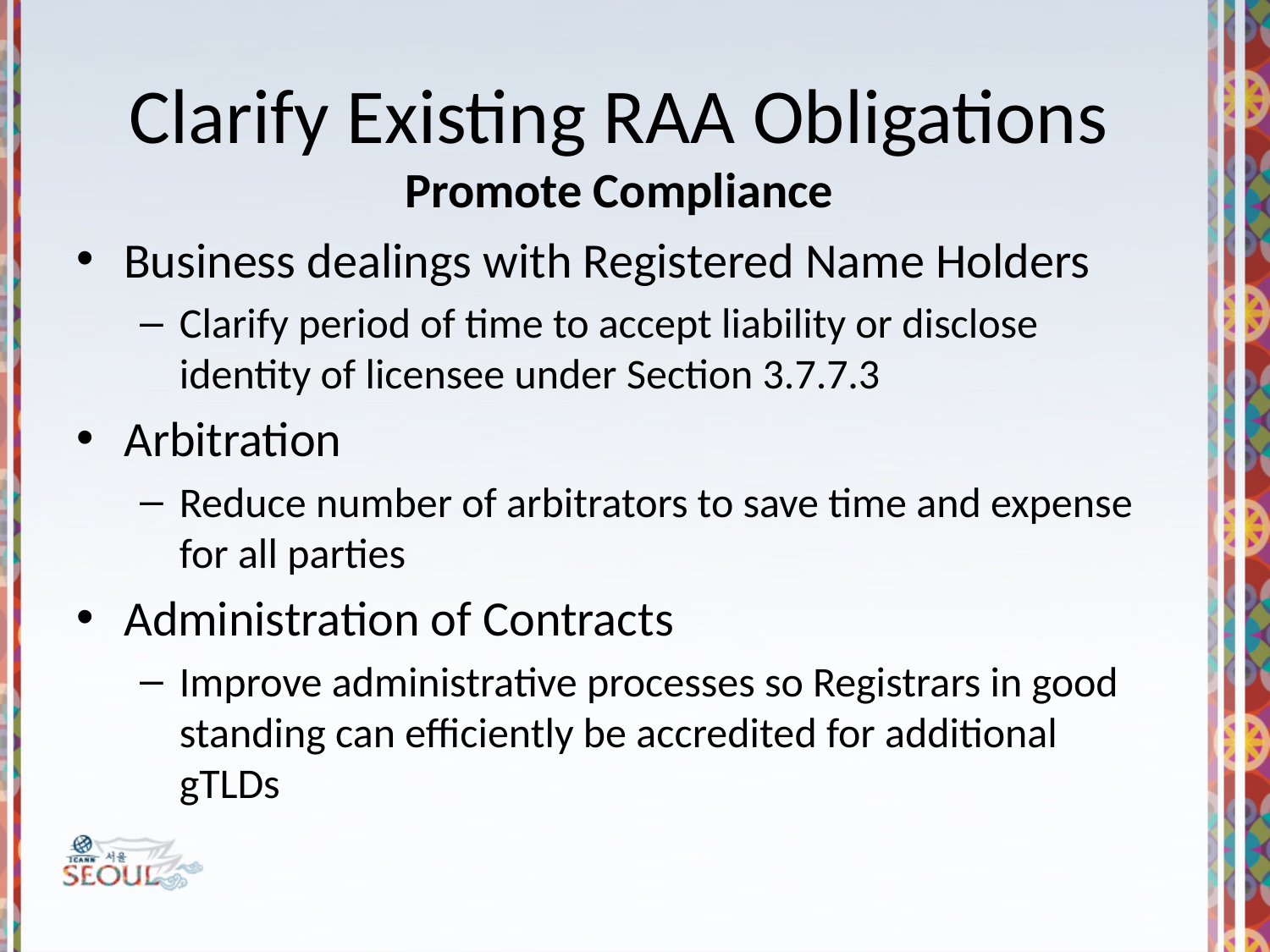

# Clarify Existing RAA Obligations Promote Compliance
Business dealings with Registered Name Holders
Clarify period of time to accept liability or disclose identity of licensee under Section 3.7.7.3
Arbitration
Reduce number of arbitrators to save time and expense for all parties
Administration of Contracts
Improve administrative processes so Registrars in good standing can efficiently be accredited for additional gTLDs